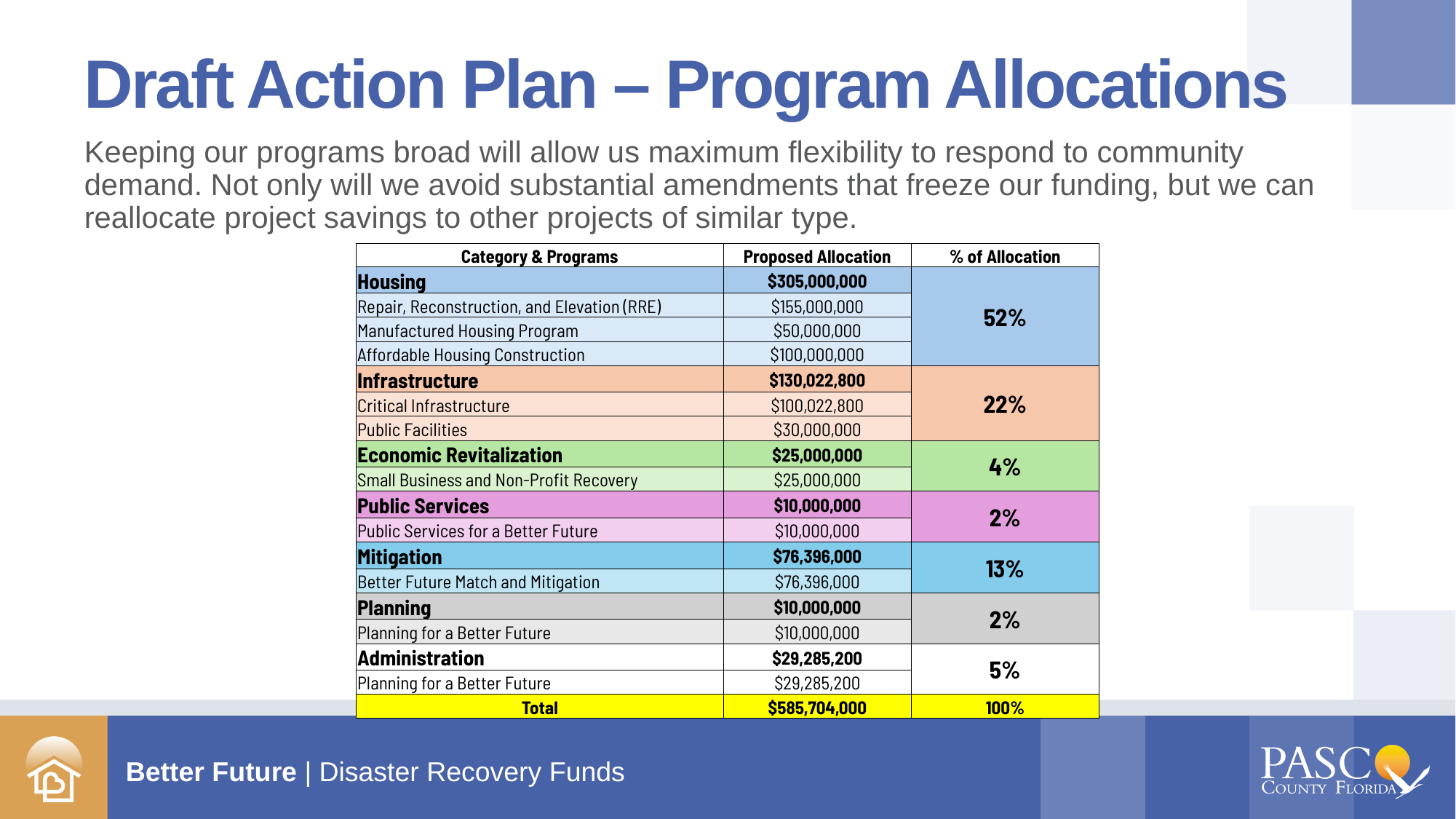

# Draft Action Plan – Program Allocations
Keeping our programs broad will allow us maximum flexibility to respond to community demand. Not only will we avoid substantial amendments that freeze our funding, but we can reallocate project savings to other projects of similar type.

| Category & Programs | Proposed Allocation | % of Allocation |
| --- | --- | --- |
| Housing | $305,000,000 | 52% |
| Repair, Reconstruction, and Elevation (RRE) | $155,000,000 |  |
| Manufactured Housing Program | $50,000,000 |  |
| Affordable Housing Construction | $100,000,000 |  |
| Infrastructure | $130,022,800 | 22% |
| Critical Infrastructure | $100,022,800 |  |
| Public Facilities | $30,000,000 |  |
| Economic Revitalization | $25,000,000 | 4% |
| Small Business and Non-Profit Recovery | $25,000,000 |  |
| Public Services | $10,000,000 | 2% |
| Public Services for a Better Future | $10,000,000 |  |
| Mitigation | $76,396,000 | 13% |
| Better Future Match and Mitigation | $76,396,000 |  |
| Planning | $10,000,000 | 2% |
| Planning for a Better Future | $10,000,000 |  |
| Administration | $29,285,200 | 5% |
| Planning for a Better Future | $29,285,200 |  |
| Total | $585,704,000 | 100% |